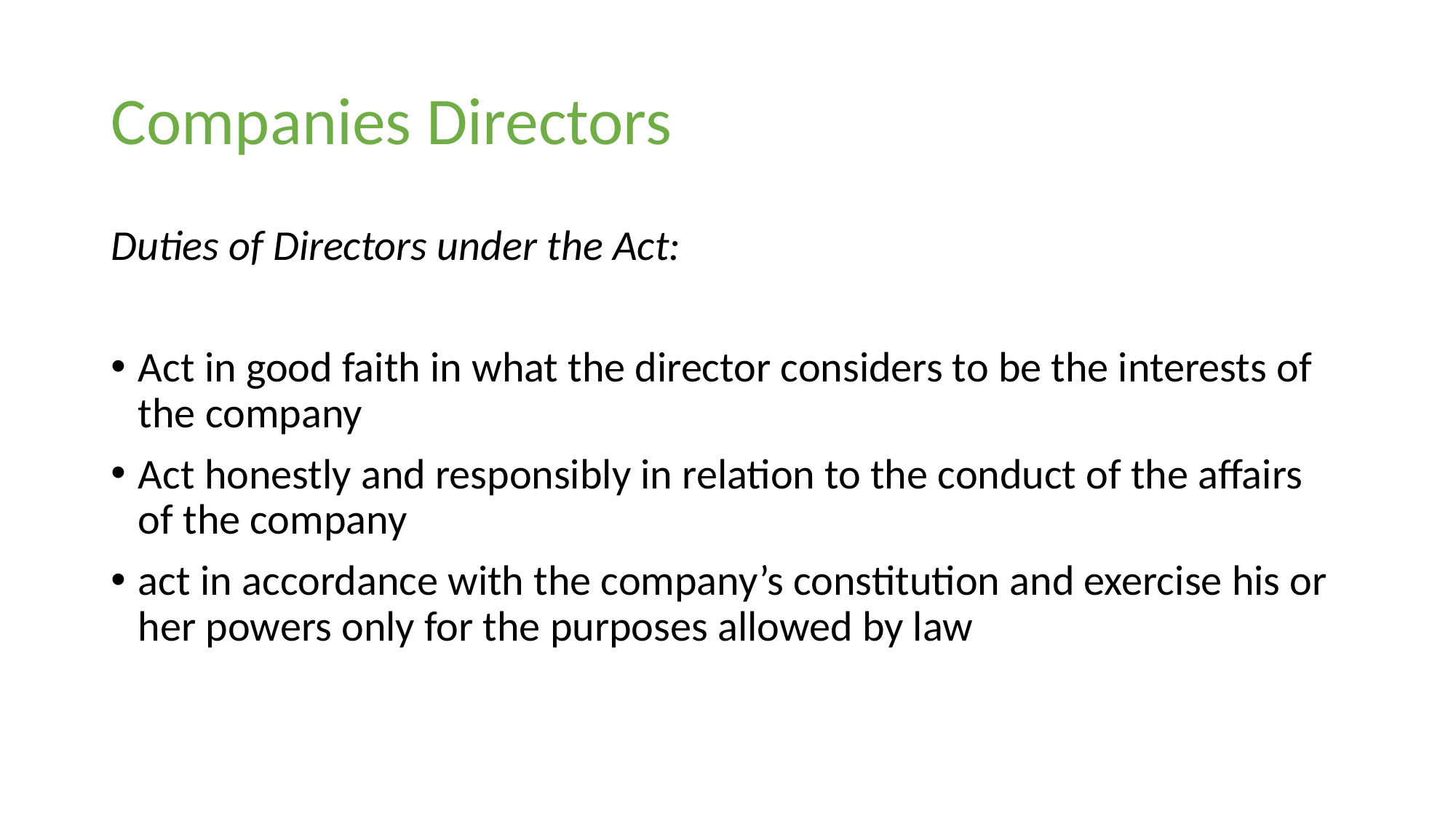

# Companies Directors
Duties of Directors under the Act:

Act in good faith in what the director considers to be the interests of the company
Act honestly and responsibly in relation to the conduct of the affairs of the company
act in accordance with the company’s constitution and exercise his or her powers only for the purposes allowed by law